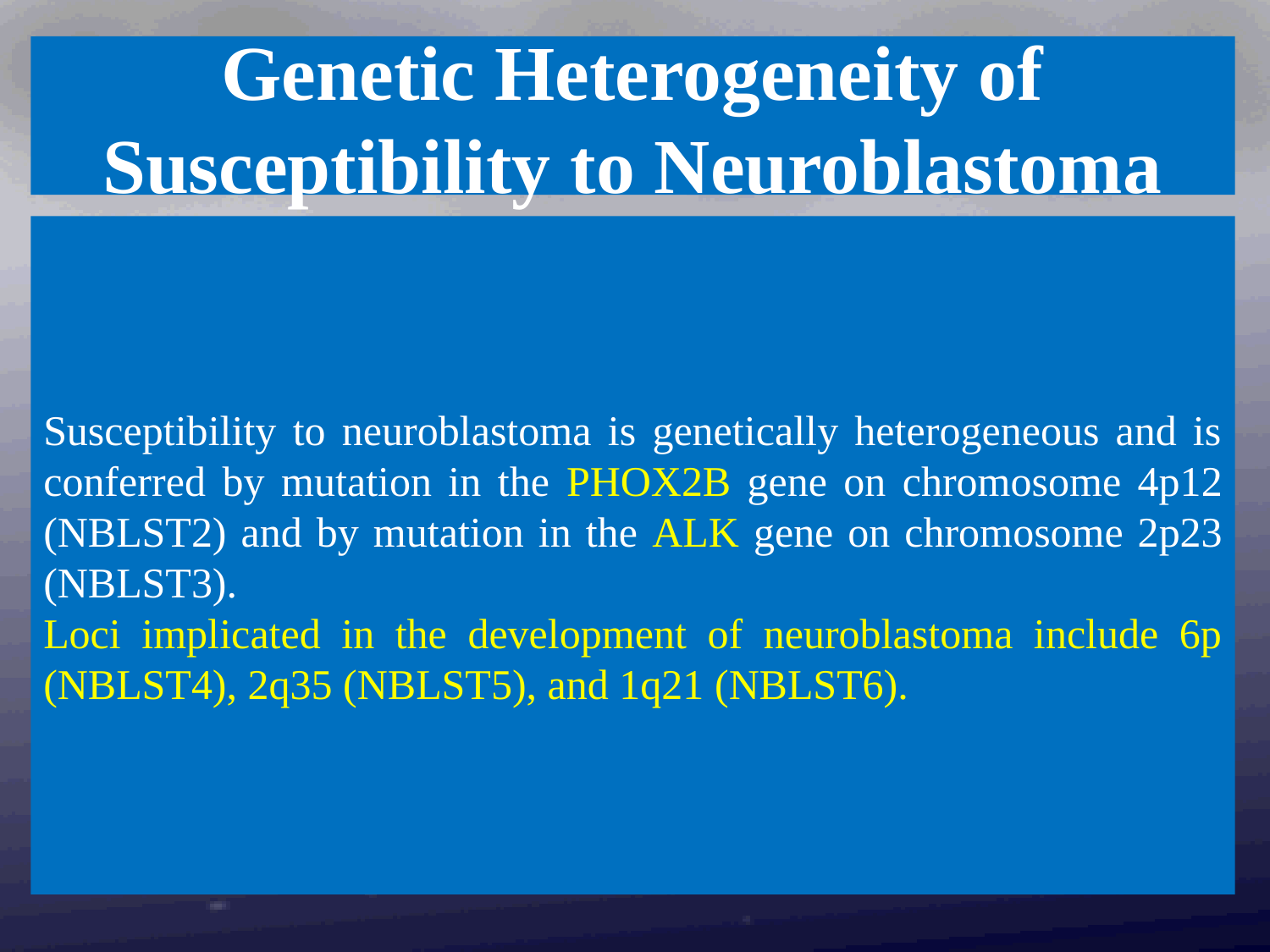

Genetic Heterogeneity of Susceptibility to Neuroblastoma
Susceptibility to neuroblastoma is genetically heterogeneous and is conferred by mutation in the PHOX2B gene on chromosome 4p12 (NBLST2) and by mutation in the ALK gene on chromosome 2p23 (NBLST3).
Loci implicated in the development of neuroblastoma include 6p (NBLST4), 2q35 (NBLST5), and 1q21 (NBLST6).